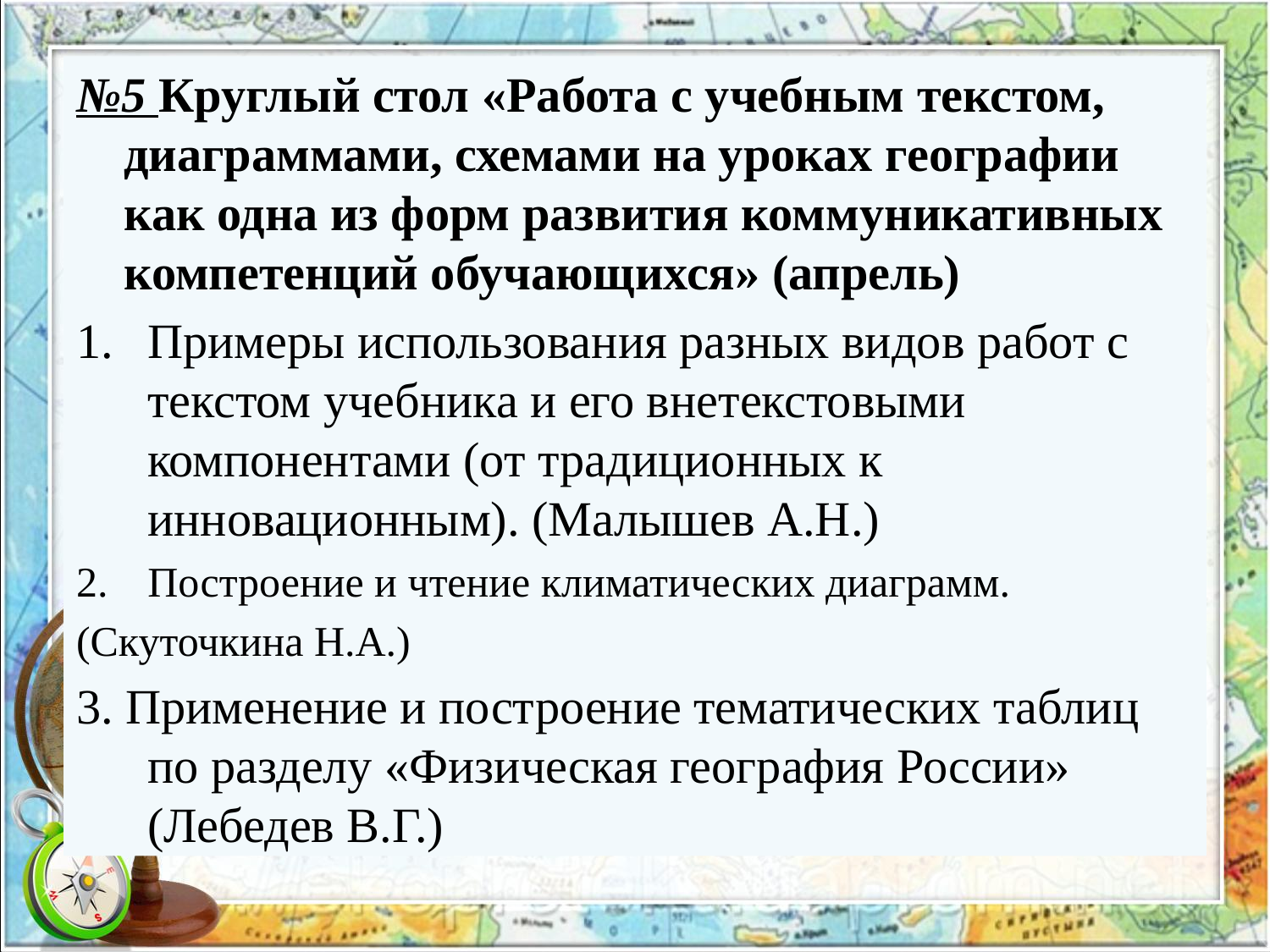

#
№5 Круглый стол «Работа с учебным текстом, диаграммами, схемами на уроках географии как одна из форм развития коммуникативных компетенций обучающихся» (апрель)
Примеры использования разных видов работ с текстом учебника и его внетекстовыми компонентами (от традиционных к инновационным). (Малышев А.Н.)
Построение и чтение климатических диаграмм.
(Скуточкина Н.А.)
3. Применение и построение тематических таблиц по разделу «Физическая география России» (Лебедев В.Г.)